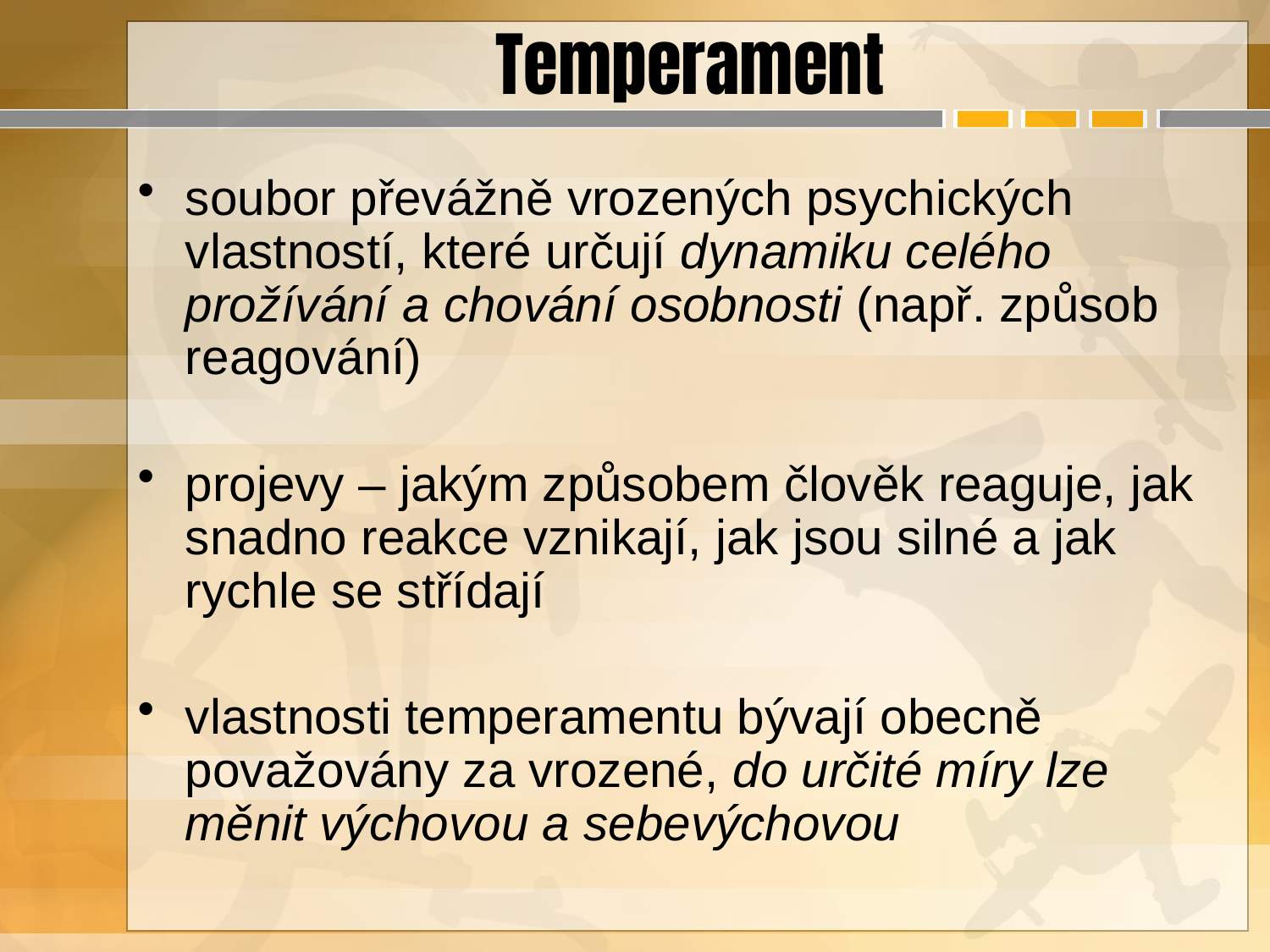

# Temperament
soubor převážně vrozených psychických vlastností, které určují dynamiku celého prožívání a chování osobnosti (např. způsob reagování)

projevy – jakým způsobem člověk reaguje, jak snadno reakce vznikají, jak jsou silné a jak rychle se střídají

vlastnosti temperamentu bývají obecně považovány za vrozené, do určité míry lze měnit výchovou a sebevýchovou